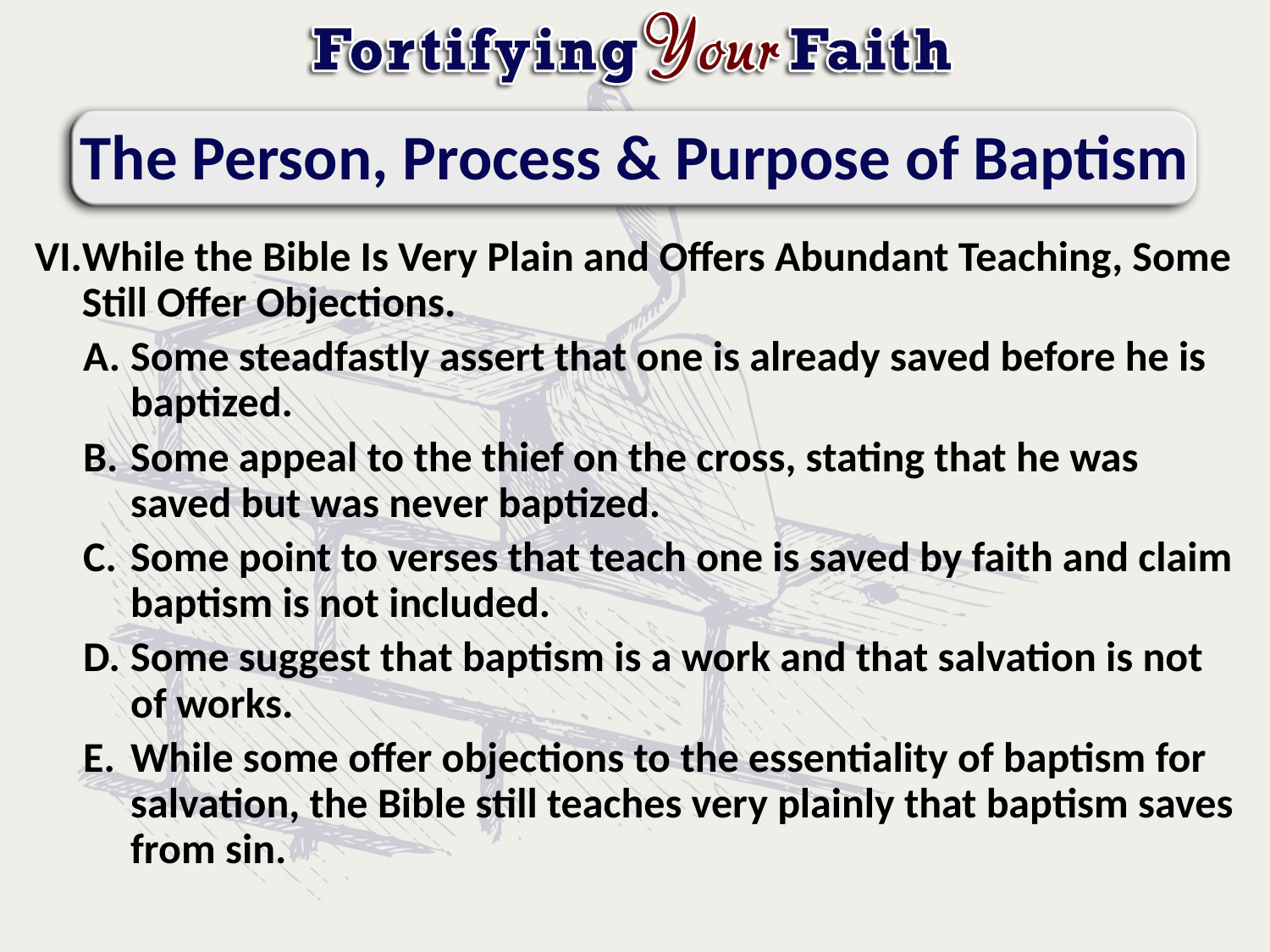

# The Person, Process & Purpose of Baptism
While the Bible Is Very Plain and Offers Abundant Teaching, Some Still Offer Objections.
Some steadfastly assert that one is already saved before he is baptized.
Some appeal to the thief on the cross, stating that he was saved but was never baptized.
Some point to verses that teach one is saved by faith and claim baptism is not included.
Some suggest that baptism is a work and that salvation is not of works.
While some offer objections to the essentiality of baptism for salvation, the Bible still teaches very plainly that baptism saves from sin.